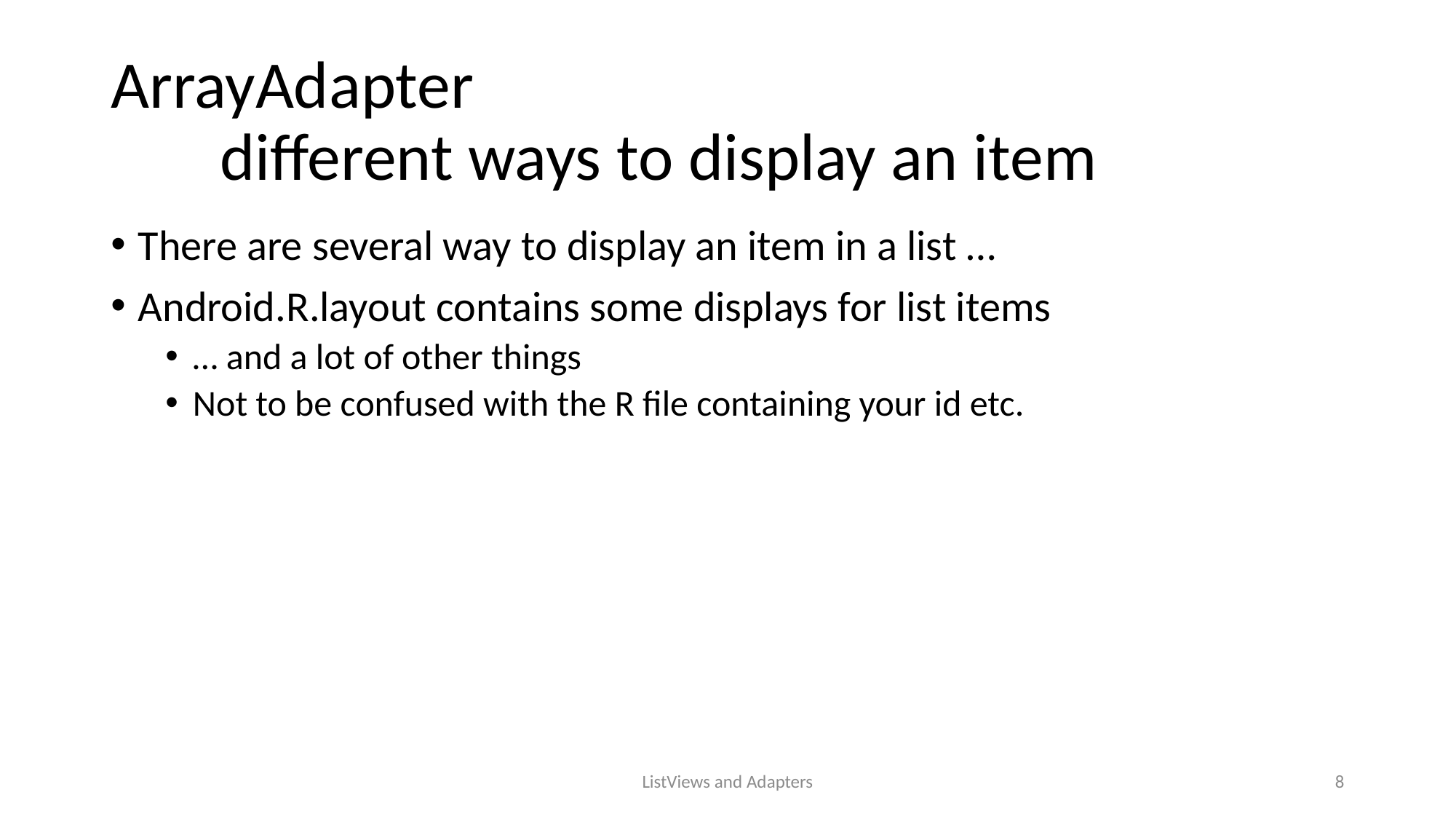

# ArrayAdapter different ways to display an item
There are several way to display an item in a list …
Android.R.layout contains some displays for list items
… and a lot of other things
Not to be confused with the R file containing your id etc.
ListViews and Adapters
8